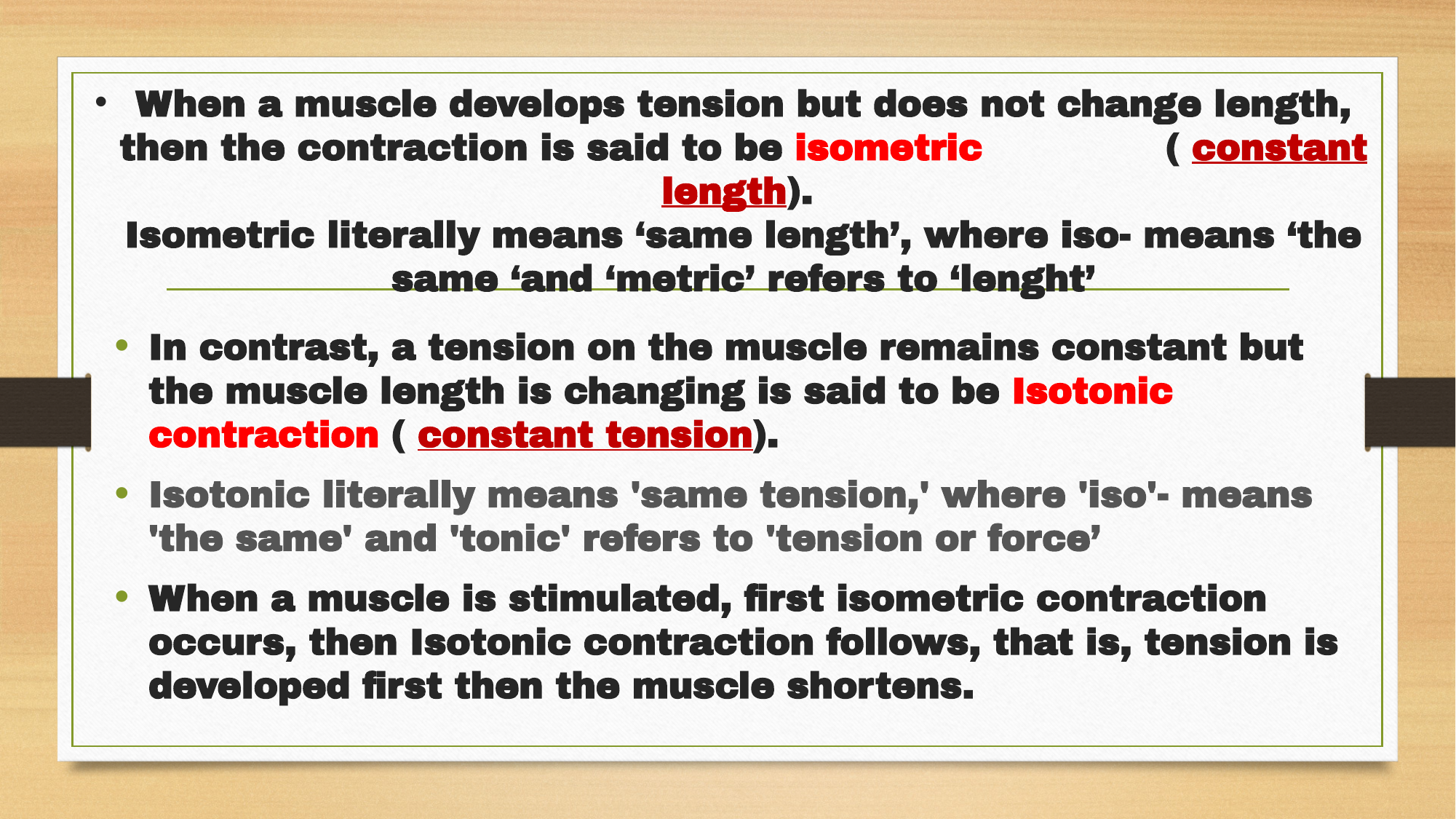

# When a muscle develops tension but does not change length, then the contraction is said to be isometric               ( constant length). Isometric literally means ‘same length’, where iso- means ‘the same ‘and ‘metric’ refers to ‘lenght’
In contrast, a tension on the muscle remains constant but the muscle length is changing is said to be Isotonic contraction ( constant tension).
Isotonic literally means 'same tension,' where 'iso'- means 'the same' and 'tonic' refers to 'tension or force’
When a muscle is stimulated, first isometric contraction occurs, then Isotonic contraction follows, that is, tension is developed first then the muscle shortens.